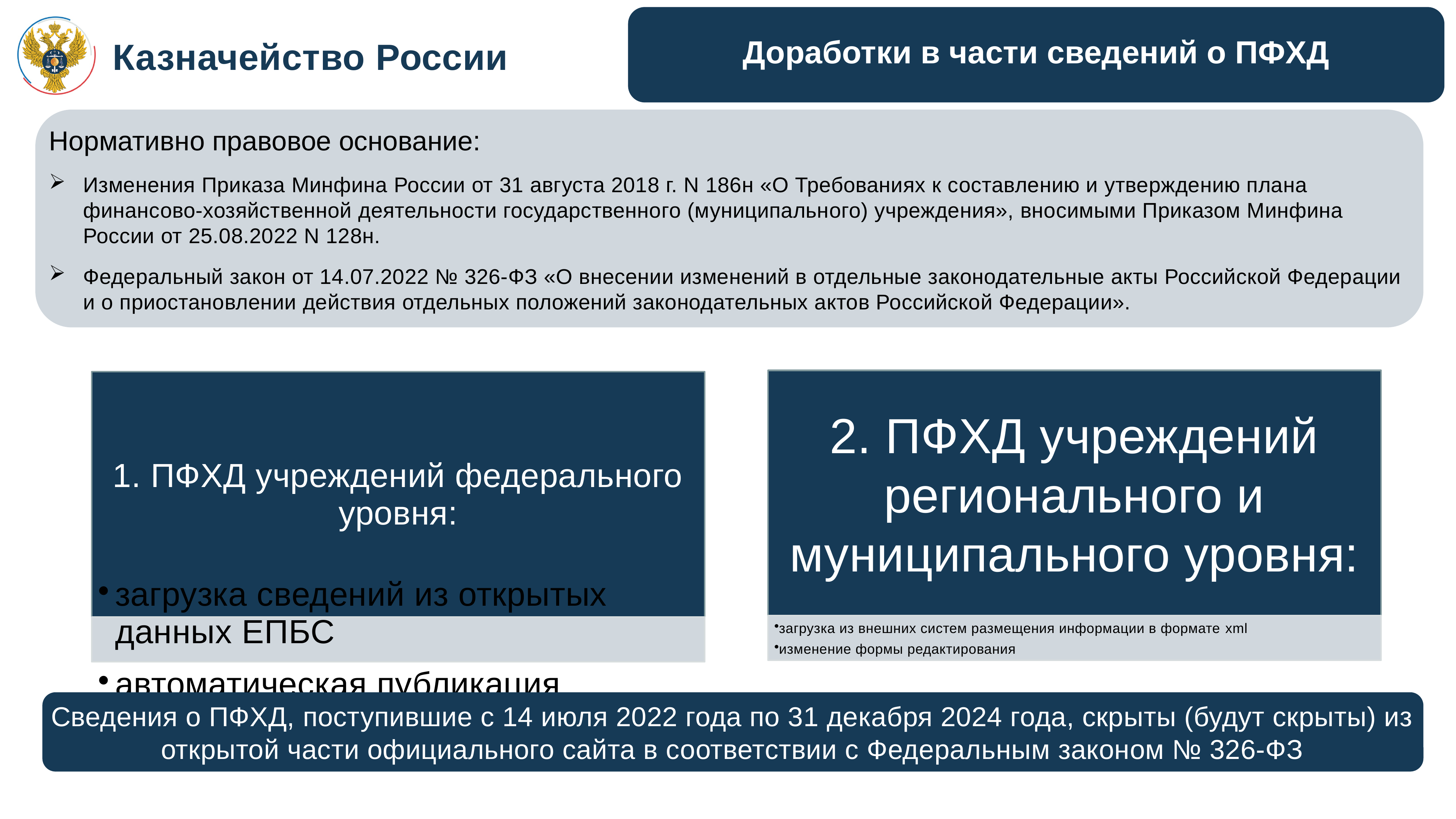

Доработки в части сведений о ПФХД

Казначейство России
Нормативно правовое основание:
Изменения Приказа Минфина России от 31 августа 2018 г. N 186н «О Требованиях к составлению и утверждению плана финансово-хозяйственной деятельности государственного (муниципального) учреждения», вносимыми Приказом Минфина России от 25.08.2022 N 128н.
Федеральный закон от 14.07.2022 № 326-ФЗ «О внесении изменений в отдельные законодательные акты Российской Федерации и о приостановлении действия отдельных положений законодательных актов Российской Федерации».
2. ПФХД учреждений регионального и муниципального уровня:
загрузка из внешних систем размещения информации в формате xml
изменение формы редактирования
1. ПФХД учреждений федерального уровня:
загрузка сведений из открытых данных ЕПБС
автоматическая публикация
Сведения о ПФХД, поступившие с 14 июля 2022 года по 31 декабря 2024 года, скрыты (будут скрыты) из открытой части официального сайта в соответствии с Федеральным законом № 326-ФЗ